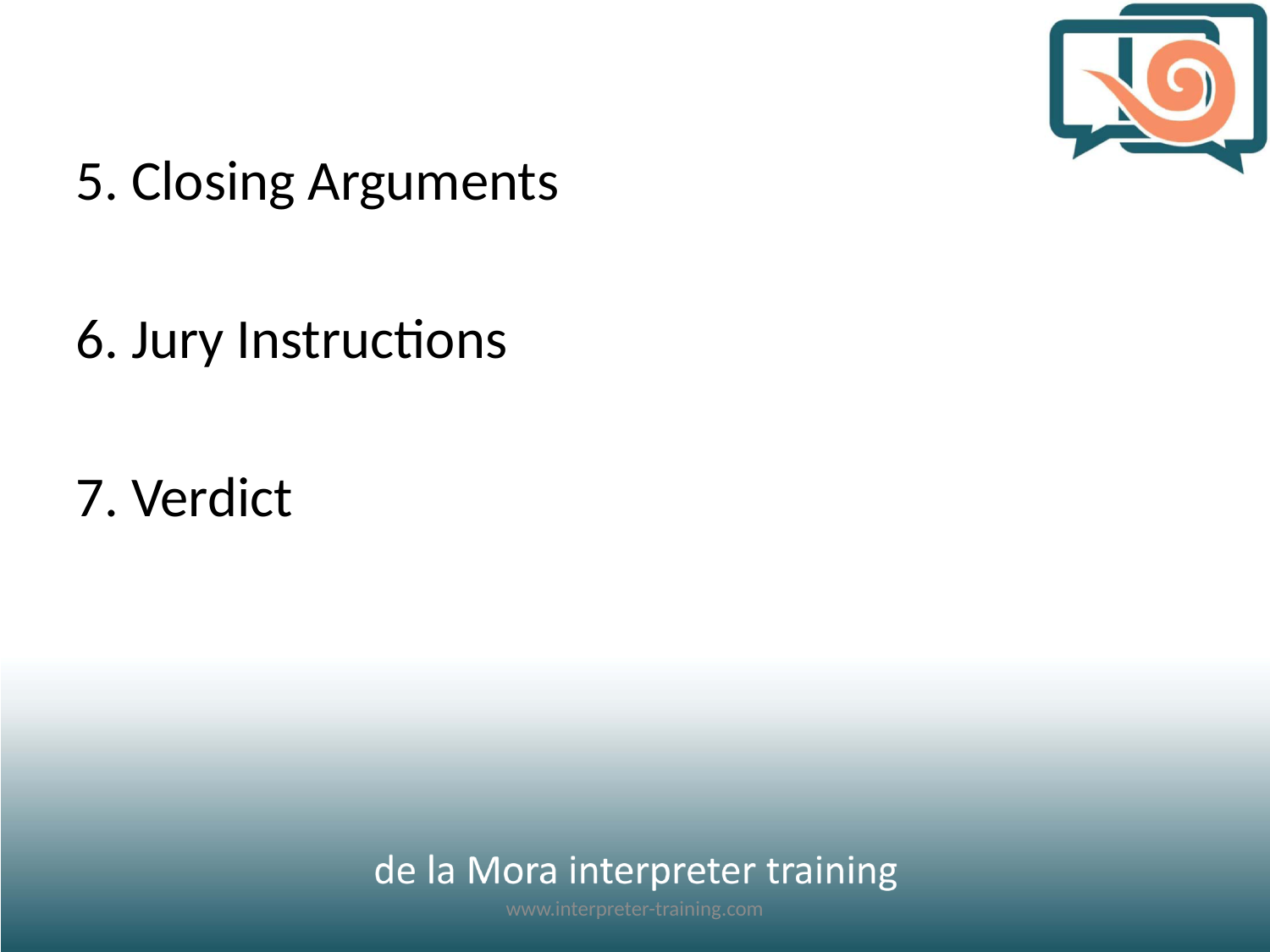

5. Closing Arguments

6. Jury Instructions

7. Verdict
www.interpreter-training.com